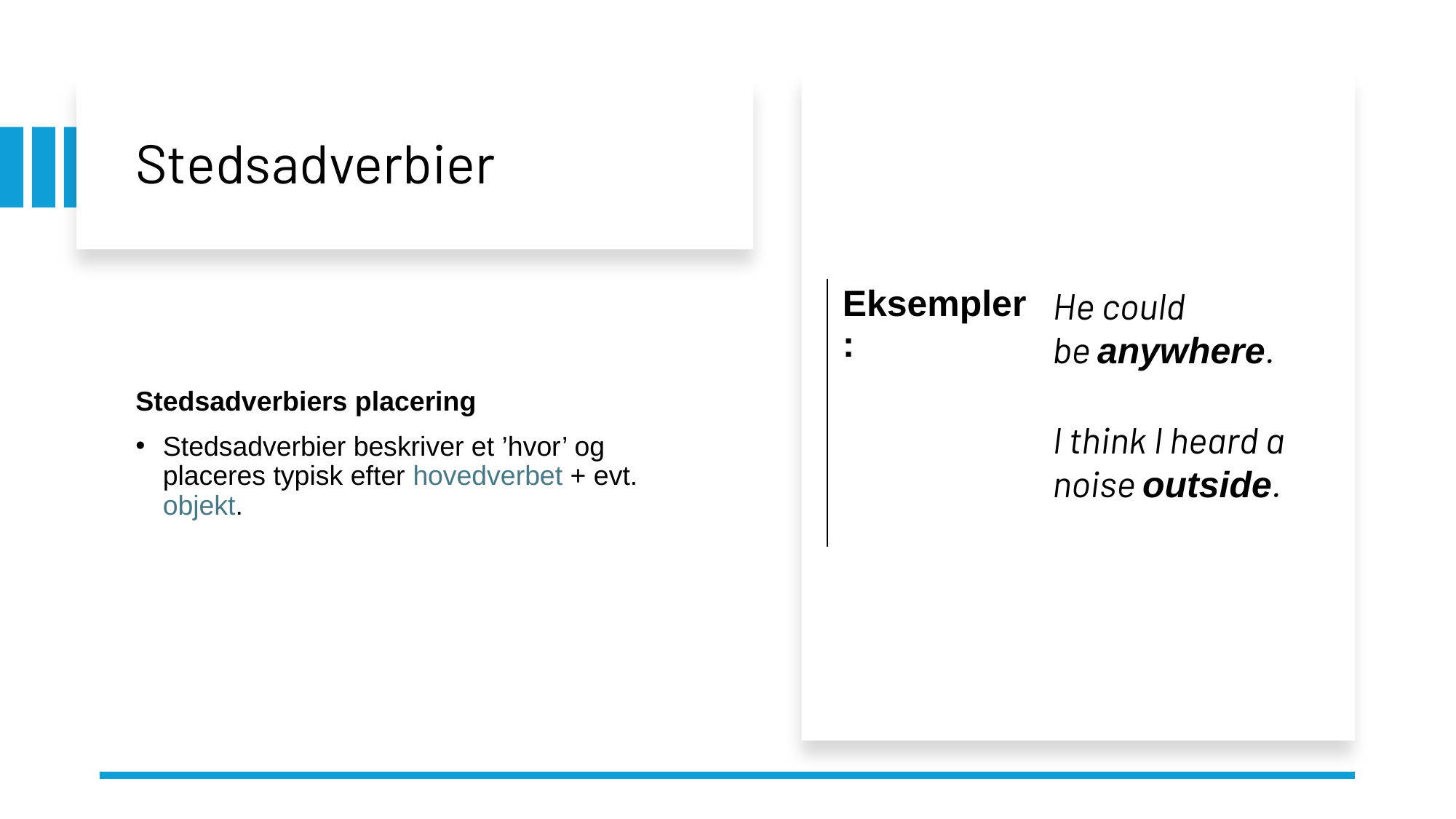

# Stedsadverbier

| Eksempler: | He could be anywhere. |
| --- | --- |
|  | I think I heard a noise outside. |
Stedsadverbiers placering
Stedsadverbier beskriver et ’hvor’ og placeres typisk efter hovedverbet + evt. objekt.